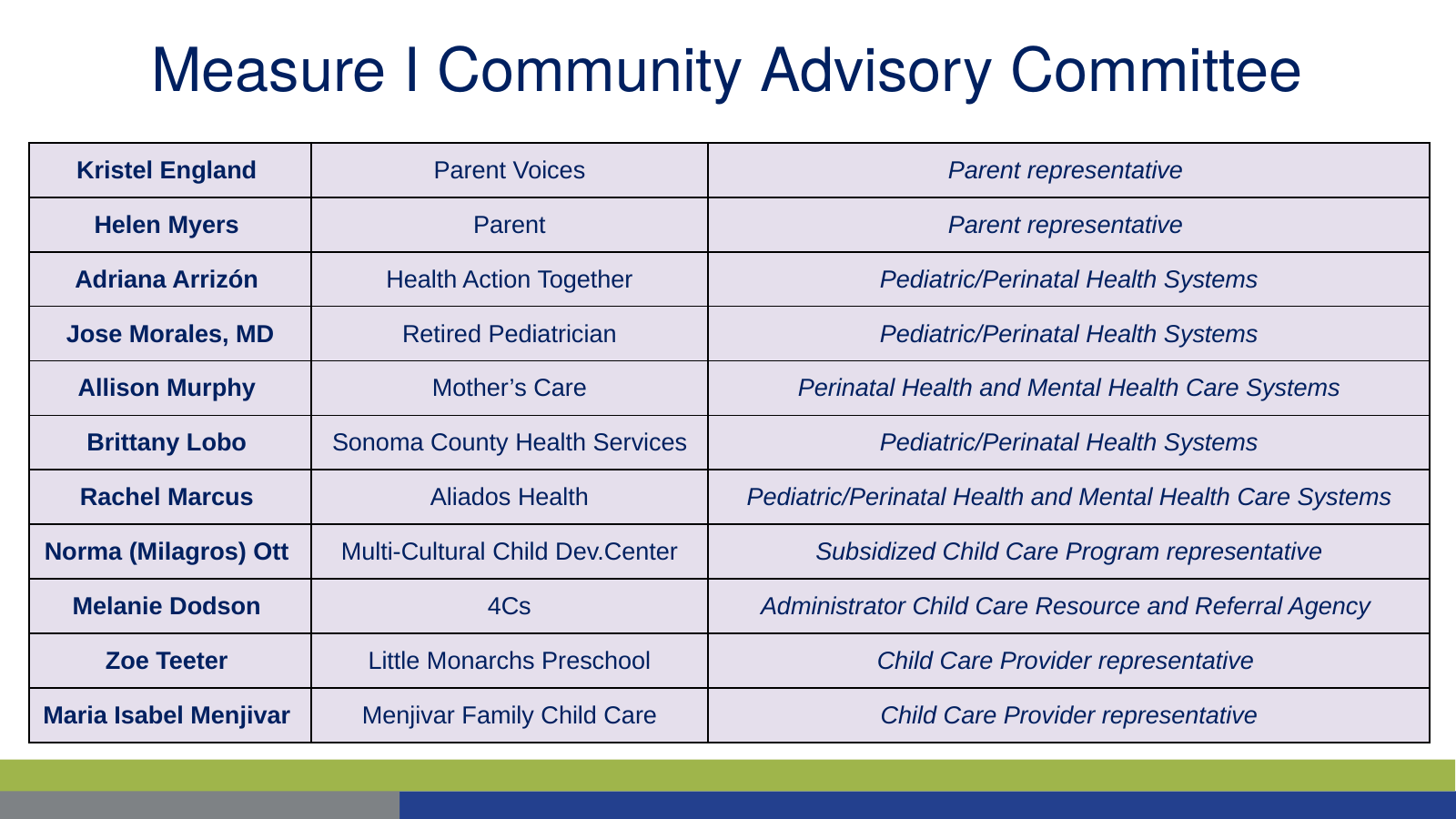

Measure I Community Advisory Committee
| Kristel England | Parent Voices | Parent representative |
| --- | --- | --- |
| Helen Myers | Parent | Parent representative |
| Adriana Arrizón | Health Action Together | Pediatric/Perinatal Health Systems |
| Jose Morales, MD | Retired Pediatrician | Pediatric/Perinatal Health Systems |
| Allison Murphy | Mother’s Care | Perinatal Health and Mental Health Care Systems |
| Brittany Lobo | Sonoma County Health Services | Pediatric/Perinatal Health Systems |
| Rachel Marcus | Aliados Health | Pediatric/Perinatal Health and Mental Health Care Systems |
| Norma (Milagros) Ott | Multi-Cultural Child Dev.Center | Subsidized Child Care Program representative |
| Melanie Dodson | 4Cs | Administrator Child Care Resource and Referral Agency |
| Zoe Teeter | Little Monarchs Preschool | Child Care Provider representative |
| Maria Isabel Menjivar | Menjivar Family Child Care | Child Care Provider representative |